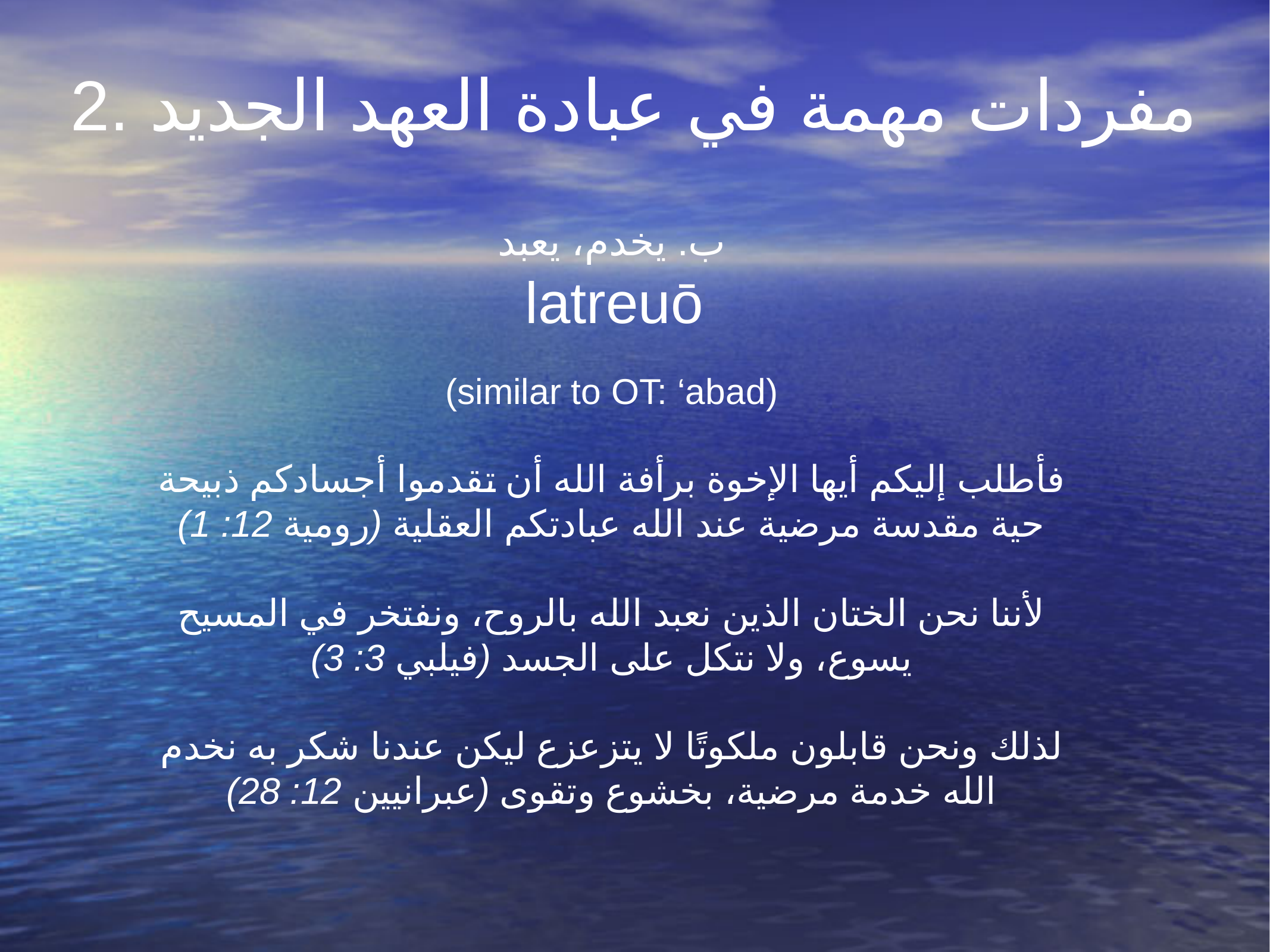

2. مفردات مهمة في عبادة العهد الجديد
ب. يخدم، يعبد
 latreuō

(similar to OT: ‘abad)

فأطلب إليكم أيها الإخوة برأفة الله أن تقدموا أجسادكم ذبيحة حية مقدسة مرضية عند الله عبادتكم العقلية (رومية 12: 1)

لأننا نحن الختان الذين نعبد الله بالروح، ونفتخر في المسيح يسوع، ولا نتكل على الجسد (فيلبي 3: 3)

لذلك ونحن قابلون ملكوتًا لا يتزعزع ليكن عندنا شكر به نخدم الله خدمة مرضية، بخشوع وتقوى (عبرانيين 12: 28)